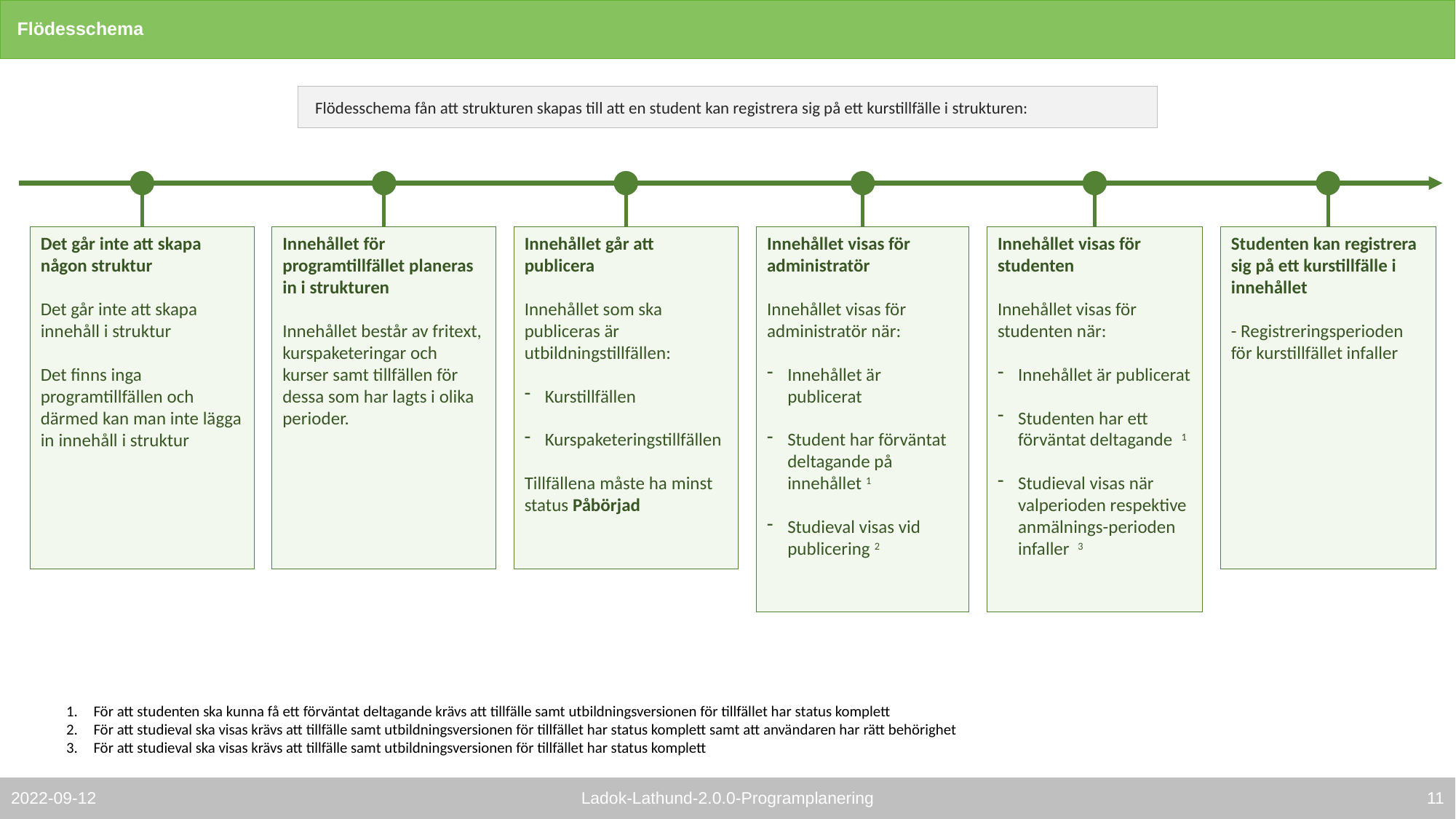

# Flödesschema
Flödesschema fån att strukturen skapas till att en student kan registrera sig på ett kurstillfälle i strukturen:

Studenten kan registrera sig på ett kurstillfälle i innehållet

- Registreringsperioden för kurstillfället infaller
Innehållet går att publicera

Innehållet som ska publiceras är utbildningstillfällen:
Kurstillfällen
Kurspaketeringstillfällen

Tillfällena måste ha minst status Påbörjad
Innehållet visas för administratör

Innehållet visas för administratör när:
Innehållet är publicerat
Student har förväntat deltagande på innehållet 1

Studieval visas vid publicering 2
Innehållet visas för studenten

Innehållet visas för studenten när:
Innehållet är publicerat
Studenten har ett förväntat deltagande  1
Studieval visas när valperioden respektive anmälnings-perioden
infaller  3
Innehållet för programtillfället planeras in i strukturen

Innehållet består av fritext, kurspaketeringar och kurser samt tillfällen för dessa som har lagts i olika perioder.
Det går inte att skapa någon struktur

Det går inte att skapa innehåll i struktur

Det finns inga programtillfällen och därmed kan man inte lägga in innehåll i struktur
För att studenten ska kunna få ett förväntat deltagande krävs att tillfälle samt utbildningsversionen för tillfället har status komplett
För att studieval ska visas krävs att tillfälle samt utbildningsversionen för tillfället har status komplett samt att användaren har rätt behörighet
För att studieval ska visas krävs att tillfälle samt utbildningsversionen för tillfället har status komplett
11
Ladok-Lathund-2.0.0-Programplanering
2022-09-12